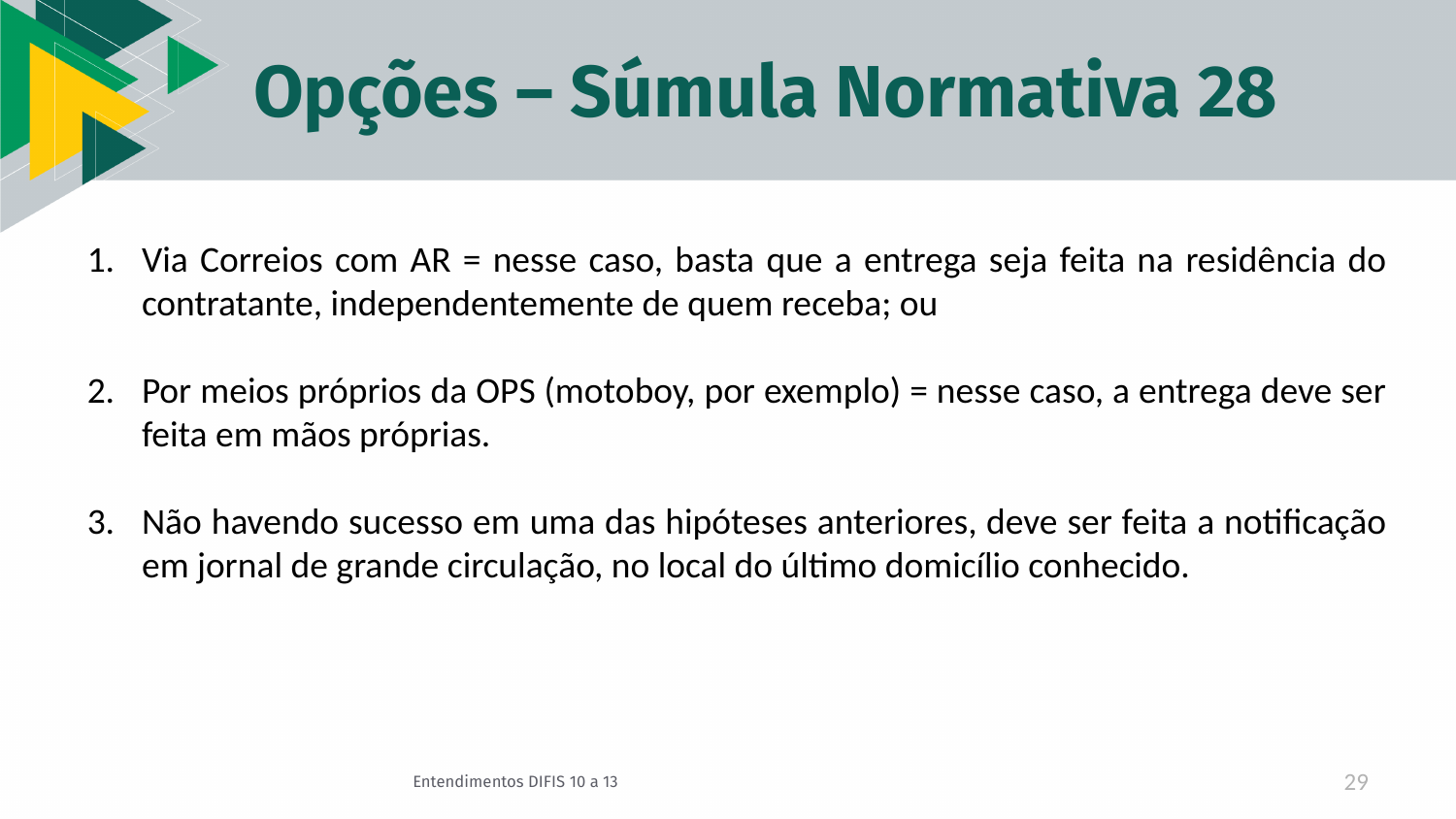

# Opções – Súmula Normativa 28

Via Correios com AR = nesse caso, basta que a entrega seja feita na residência do contratante, independentemente de quem receba; ou

Por meios próprios da OPS (motoboy, por exemplo) = nesse caso, a entrega deve ser feita em mãos próprias.

Não havendo sucesso em uma das hipóteses anteriores, deve ser feita a notificação em jornal de grande circulação, no local do último domicílio conhecido.

Entendimentos DIFIS 10 a 13
29